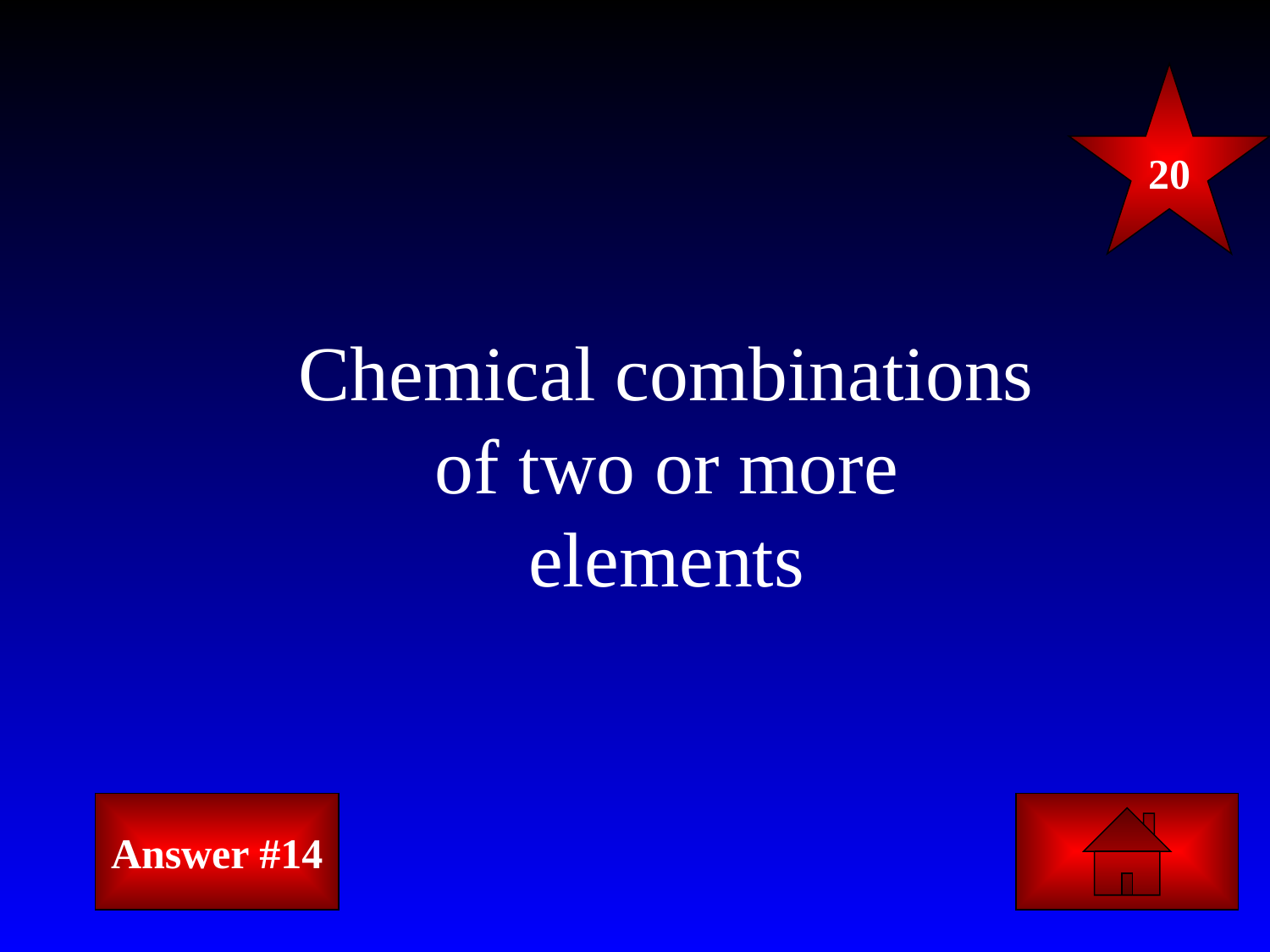

20
#
Chemical combinations of two or more elements
Answer #14